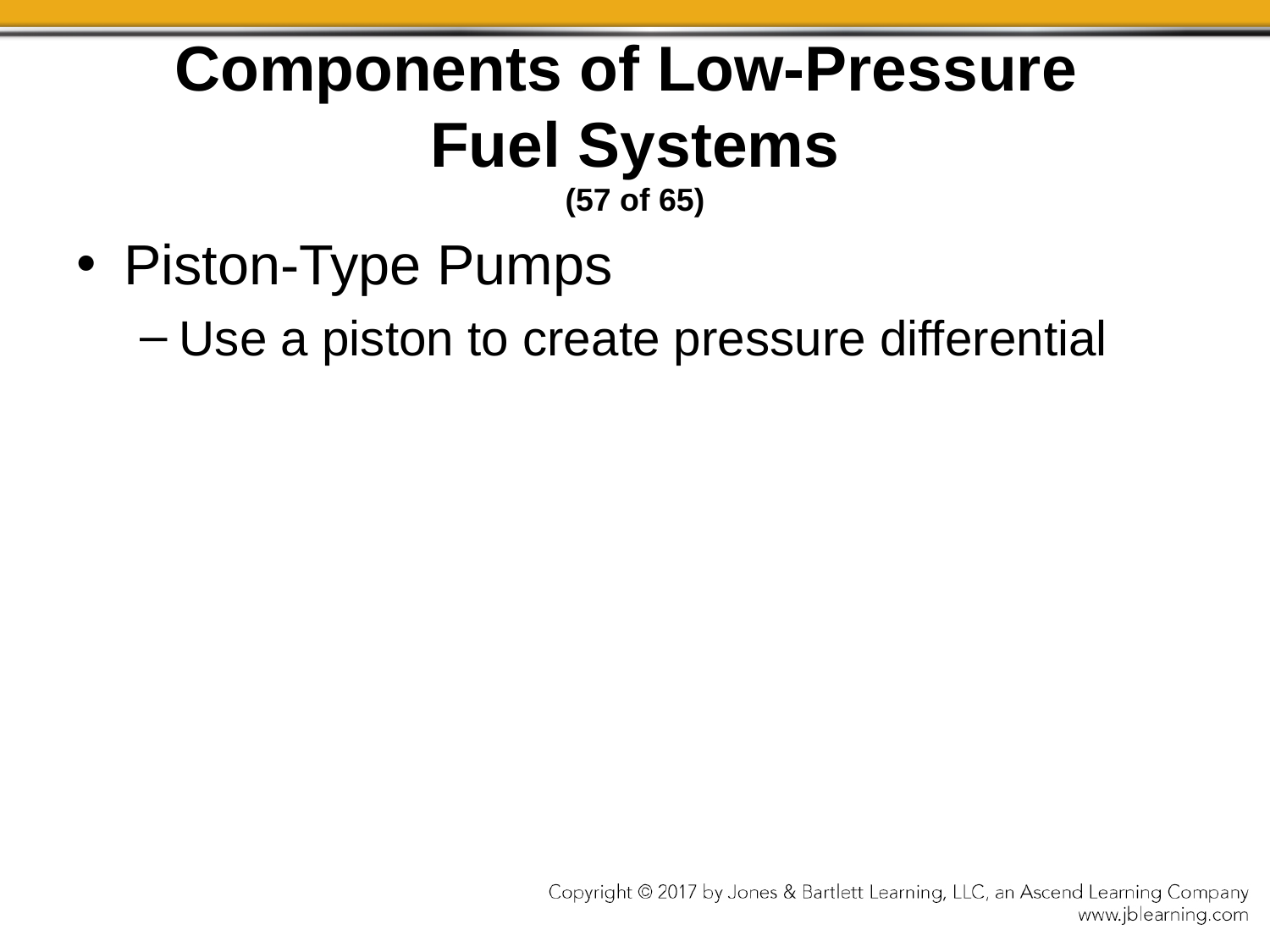

# Components of Low-Pressure Fuel Systems (57 of 65)
Piston-Type Pumps
Use a piston to create pressure differential